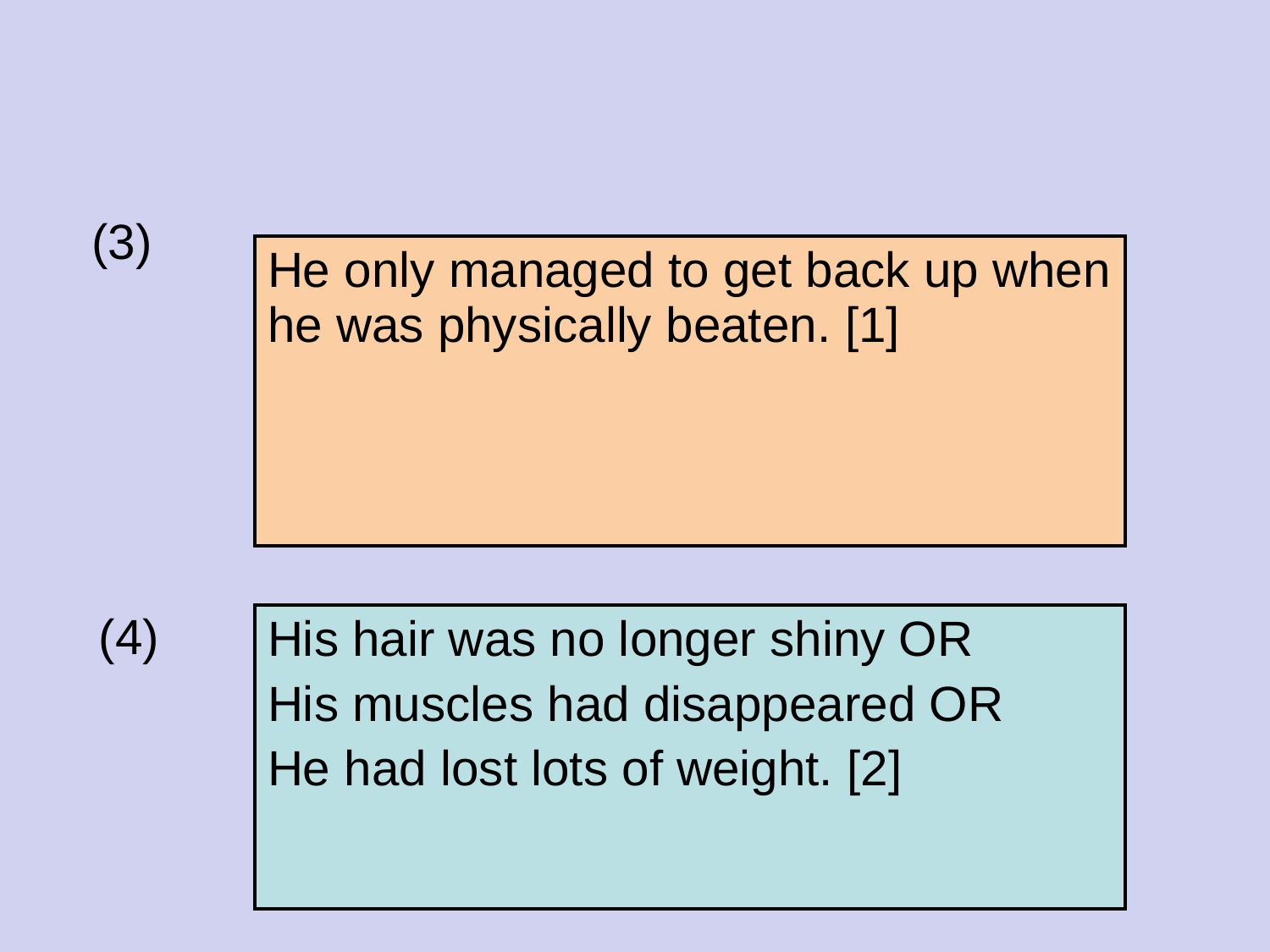

(3)

| He only managed to get back up when he was physically beaten. [1] |
| --- |

(4)
| His hair was no longer shiny OR His muscles had disappeared OR He had lost lots of weight. [2] |
| --- |